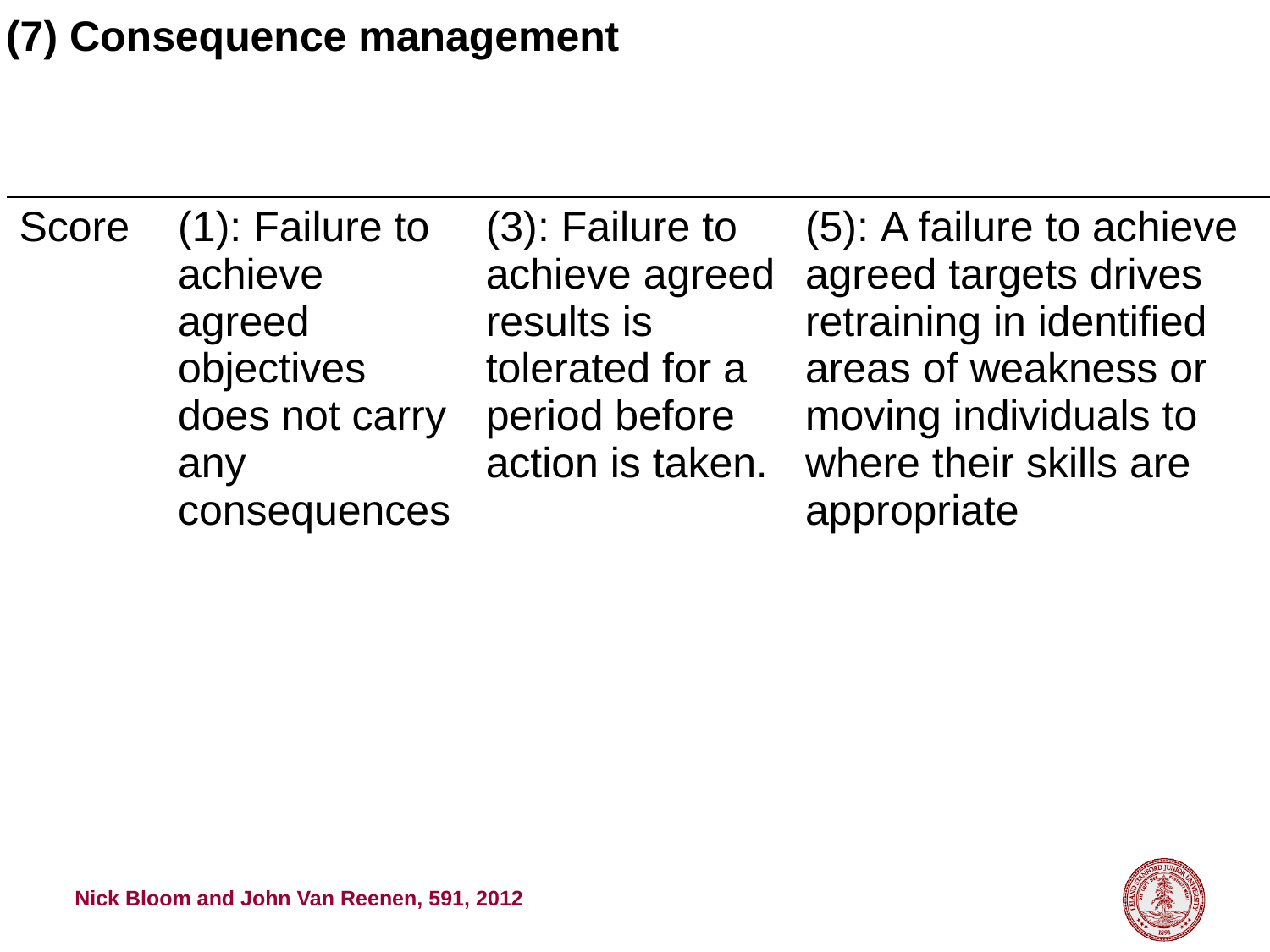

(7) Consequence management
| Score | (1): Failure to achieve agreed objectives does not carry any consequences | (3): Failure to achieve agreed results is tolerated for a period before action is taken. | (5): A failure to achieve agreed targets drives retraining in identified areas of weakness or moving individuals to where their skills are appropriate |
| --- | --- | --- | --- |